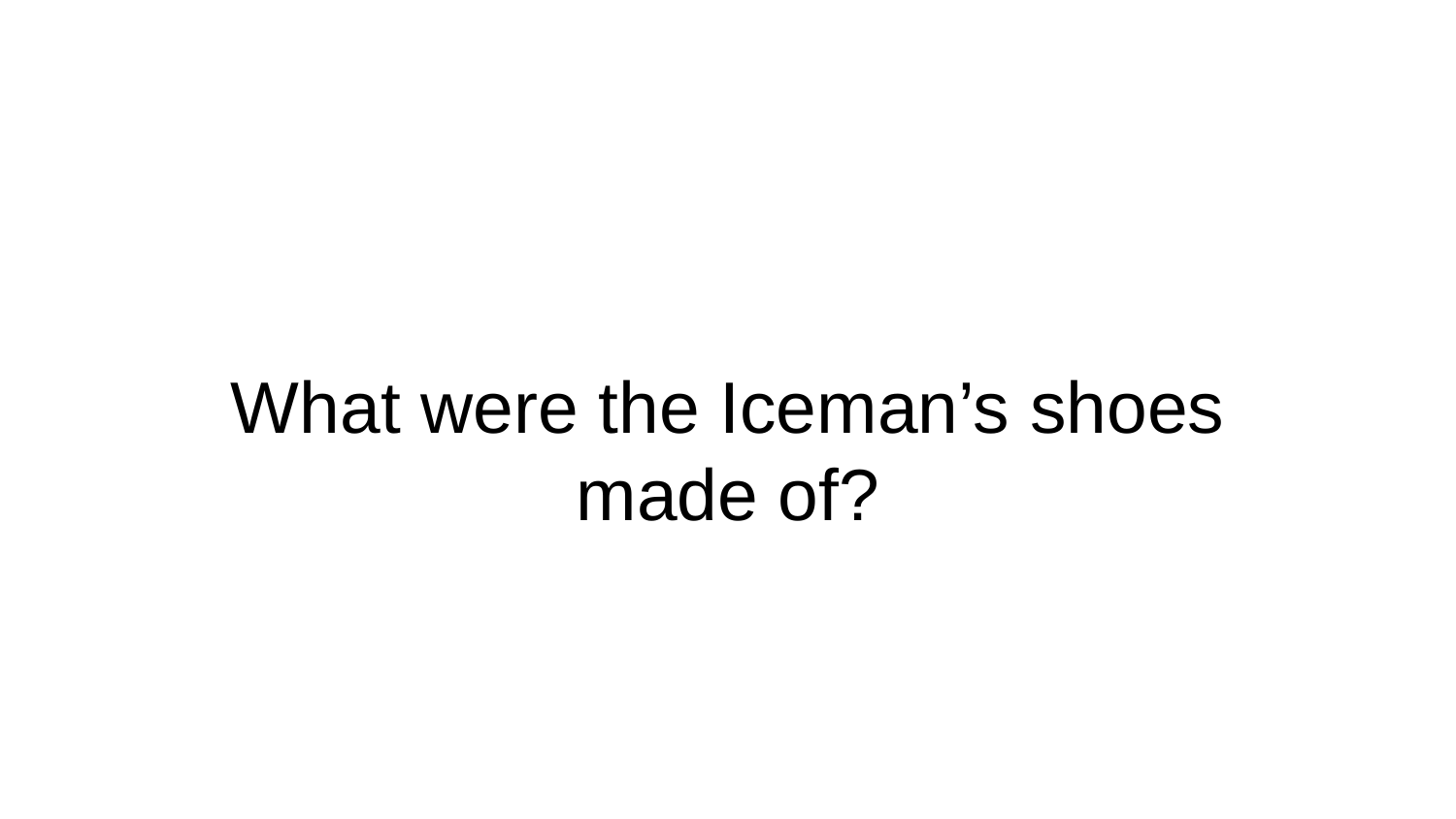

What were the Iceman’s shoes made of?